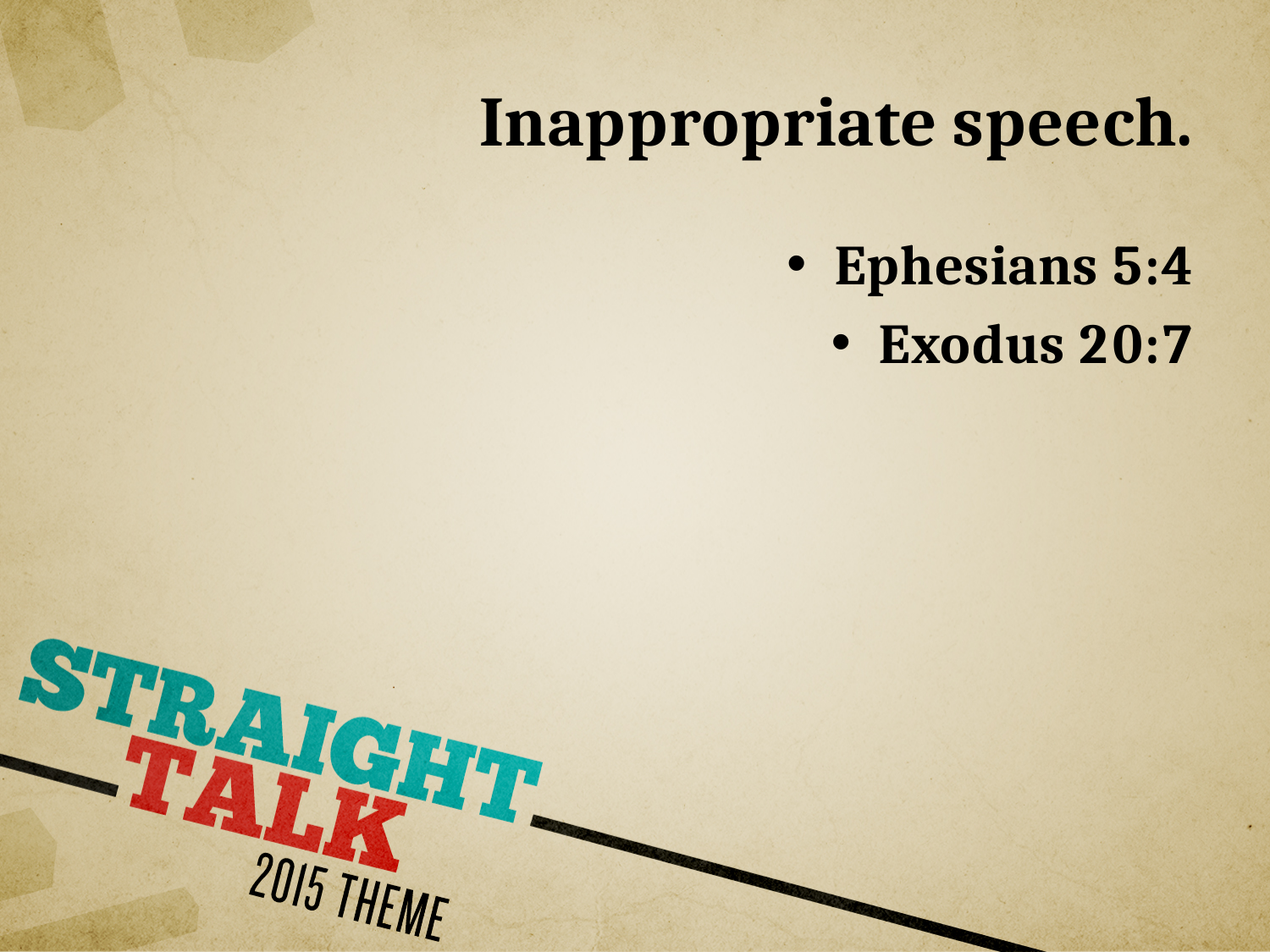

# Inappropriate speech.
Ephesians 5:4
Exodus 20:7